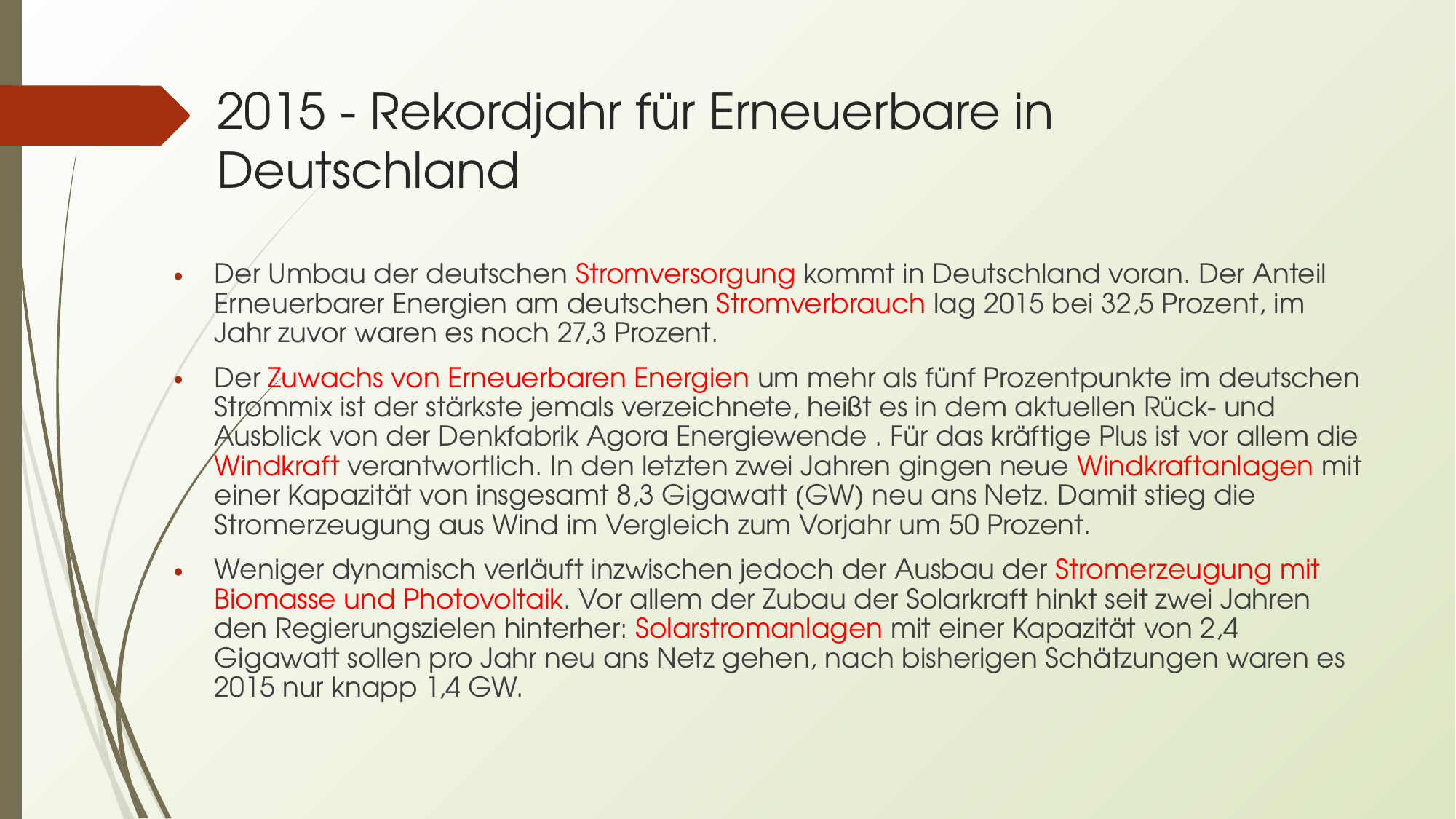

# 2015 - Rekordjahr für Erneuerbare in Deutschland
Der Umbau der deutschen Stromversorgung kommt in Deutschland voran. Der Anteil Erneuerbarer Energien am deutschen Stromverbrauch lag 2015 bei 32,5 Prozent, im Jahr zuvor waren es noch 27,3 Prozent.
Der Zuwachs von Erneuerbaren Energien um mehr als fünf Prozentpunkte im deutschen Strommix ist der stärkste jemals verzeichnete, heißt es in dem aktuellen Rück- und Ausblick von der Denkfabrik Agora Energiewende . Für das kräftige Plus ist vor allem die Windkraft verantwortlich. In den letzten zwei Jahren gingen neue Windkraftanlagen mit einer Kapazität von insgesamt 8,3 Gigawatt (GW) neu ans Netz. Damit stieg die Stromerzeugung aus Wind im Vergleich zum Vorjahr um 50 Prozent.
Weniger dynamisch verläuft inzwischen jedoch der Ausbau der Stromerzeugung mit Biomasse und Photovoltaik. Vor allem der Zubau der Solarkraft hinkt seit zwei Jahren den Regierungszielen hinterher: Solarstromanlagen mit einer Kapazität von 2,4 Gigawatt sollen pro Jahr neu ans Netz gehen, nach bisherigen Schätzungen waren es 2015 nur knapp 1,4 GW.